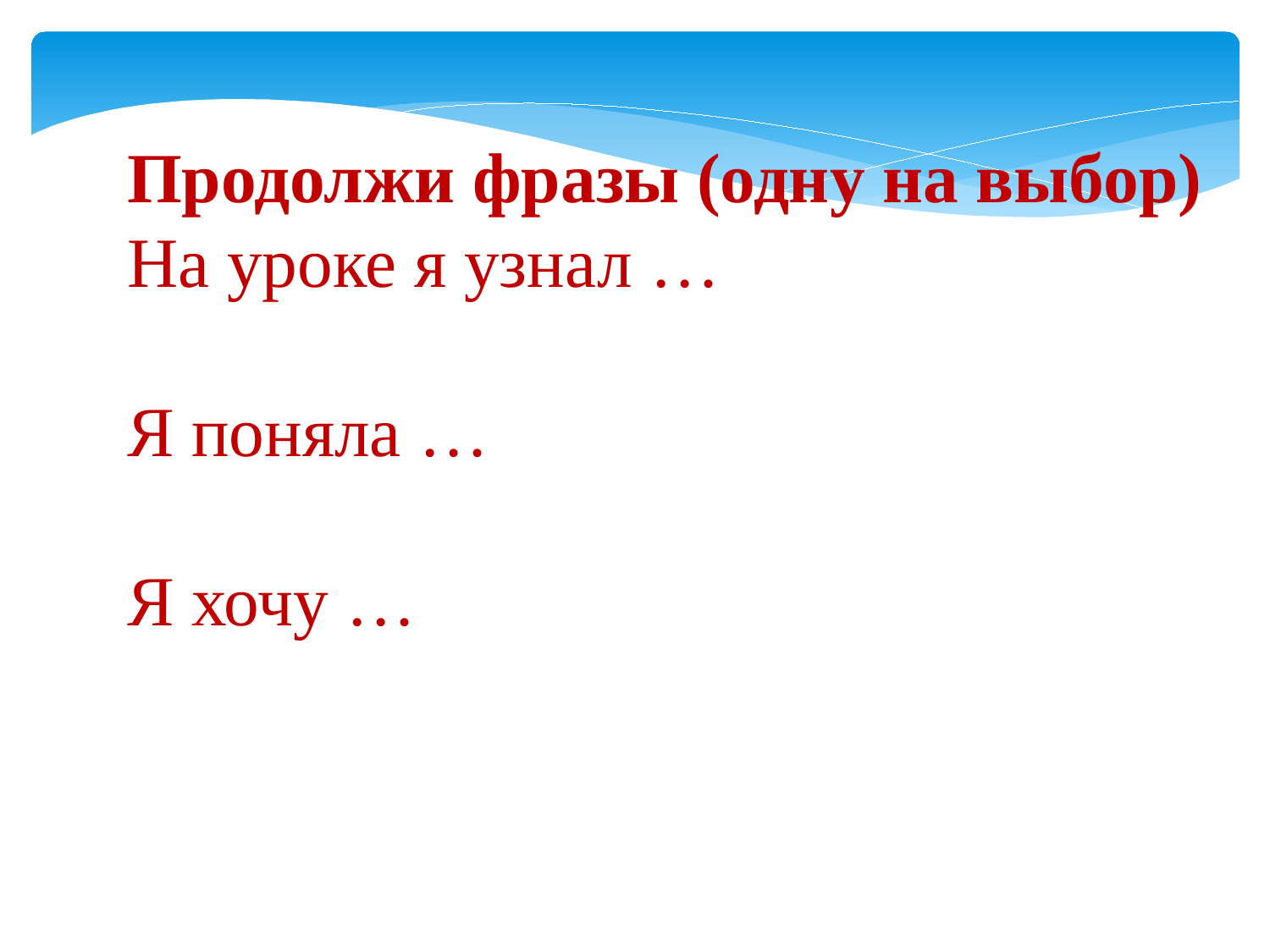

Продолжи фразы (одну на выбор)
На уроке я узнал …

Я поняла …

Я хочу …